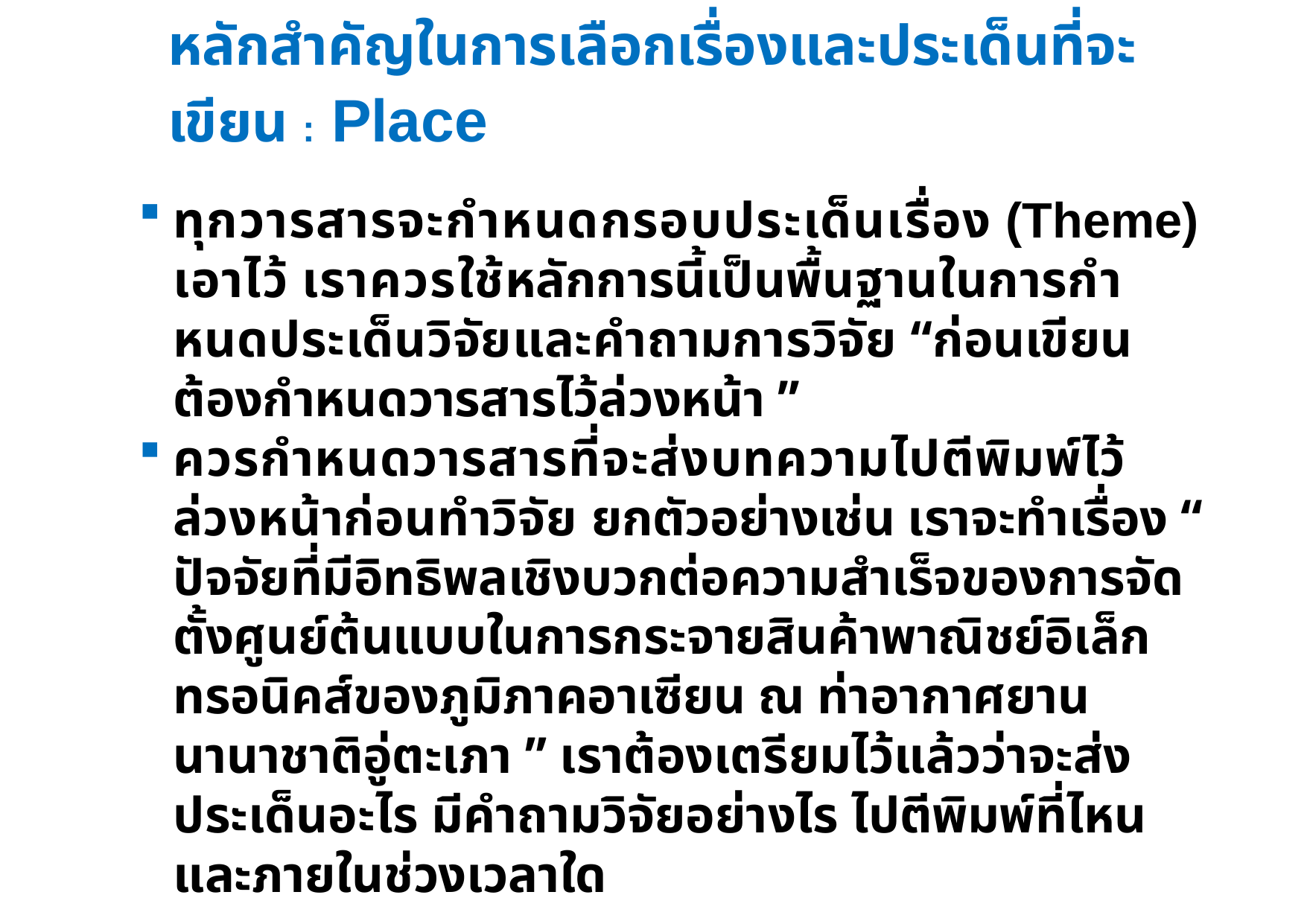

# หลักสำคัญในการเลือกเรื่องและประเด็นที่จะเขียน : Place
ทุกวารสารจะกําหนดกรอบประเด็นเรื่อง (Theme) เอาไว้ เราควรใช้หลักการนี้เป็นพื้นฐานในการกําหนดประเด็นวิจัยและคําถามการวิจัย “ก่อนเขียนต้องกำหนดวารสารไว้ล่วงหน้า ”
ควรกําหนดวารสารที่จะส่งบทความไปตีพิมพ์ไว้ล่วงหน้าก่อนทําวิจัย ยกตัวอย่างเช่น เราจะทำเรื่อง “ ปัจจัยที่มีอิทธิพลเชิงบวกต่อความสำเร็จของการจัดตั้งศูนย์ต้นแบบในการกระจายสินค้าพาณิชย์อิเล็กทรอนิคส์ของภูมิภาคอาเซียน ณ ท่าอากาศยานนานาชาติอู่ตะเภา ” เราต้องเตรียมไว้แล้วว่าจะส่งประเด็นอะไร มีคำถามวิจัยอย่างไร ไปตีพิมพ์ที่ไหนและภายในช่วงเวลาใด